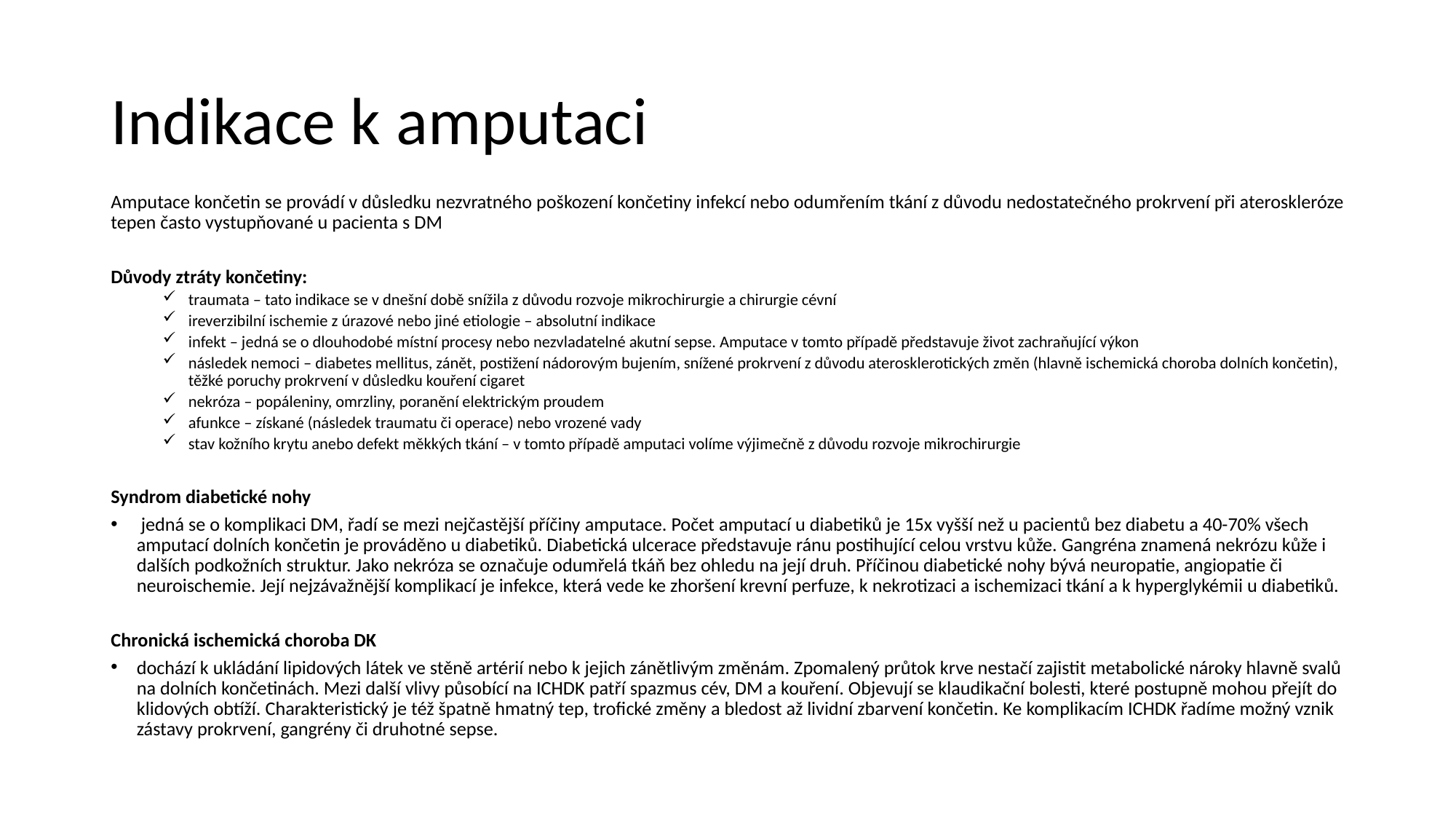

# Indikace k amputaci
Amputace končetin se provádí v důsledku nezvratného poškození končetiny infekcí nebo odumřením tkání z důvodu nedostatečného prokrvení při ateroskleróze tepen často vystupňované u pacienta s DM

Důvody ztráty končetiny:
traumata – tato indikace se v dnešní době snížila z důvodu rozvoje mikrochirurgie a chirurgie cévní
ireverzibilní ischemie z úrazové nebo jiné etiologie – absolutní indikace
infekt – jedná se o dlouhodobé místní procesy nebo nezvladatelné akutní sepse. Amputace v tomto případě představuje život zachraňující výkon
následek nemoci – diabetes mellitus, zánět, postižení nádorovým bujením, snížené prokrvení z důvodu aterosklerotických změn (hlavně ischemická choroba dolních končetin), těžké poruchy prokrvení v důsledku kouření cigaret
nekróza – popáleniny, omrzliny, poranění elektrickým proudem
afunkce – získané (následek traumatu či operace) nebo vrozené vady
stav kožního krytu anebo defekt měkkých tkání – v tomto případě amputaci volíme výjimečně z důvodu rozvoje mikrochirurgie

Syndrom diabetické nohy
 jedná se o komplikaci DM, řadí se mezi nejčastější příčiny amputace. Počet amputací u diabetiků je 15x vyšší než u pacientů bez diabetu a 40-70% všech amputací dolních končetin je prováděno u diabetiků. Diabetická ulcerace představuje ránu postihující celou vrstvu kůže. Gangréna znamená nekrózu kůže i dalších podkožních struktur. Jako nekróza se označuje odumřelá tkáň bez ohledu na její druh. Příčinou diabetické nohy bývá neuropatie, angiopatie či neuroischemie. Její nejzávažnější komplikací je infekce, která vede ke zhoršení krevní perfuze, k nekrotizaci a ischemizaci tkání a k hyperglykémii u diabetiků.

Chronická ischemická choroba DK
dochází k ukládání lipidových látek ve stěně artérií nebo k jejich zánětlivým změnám. Zpomalený průtok krve nestačí zajistit metabolické nároky hlavně svalů na dolních končetinách. Mezi další vlivy působící na ICHDK patří spazmus cév, DM a kouření. Objevují se klaudikační bolesti, které postupně mohou přejít do klidových obtíží. Charakteristický je též špatně hmatný tep, trofické změny a bledost až lividní zbarvení končetin. Ke komplikacím ICHDK řadíme možný vznik zástavy prokrvení, gangrény či druhotné sepse.